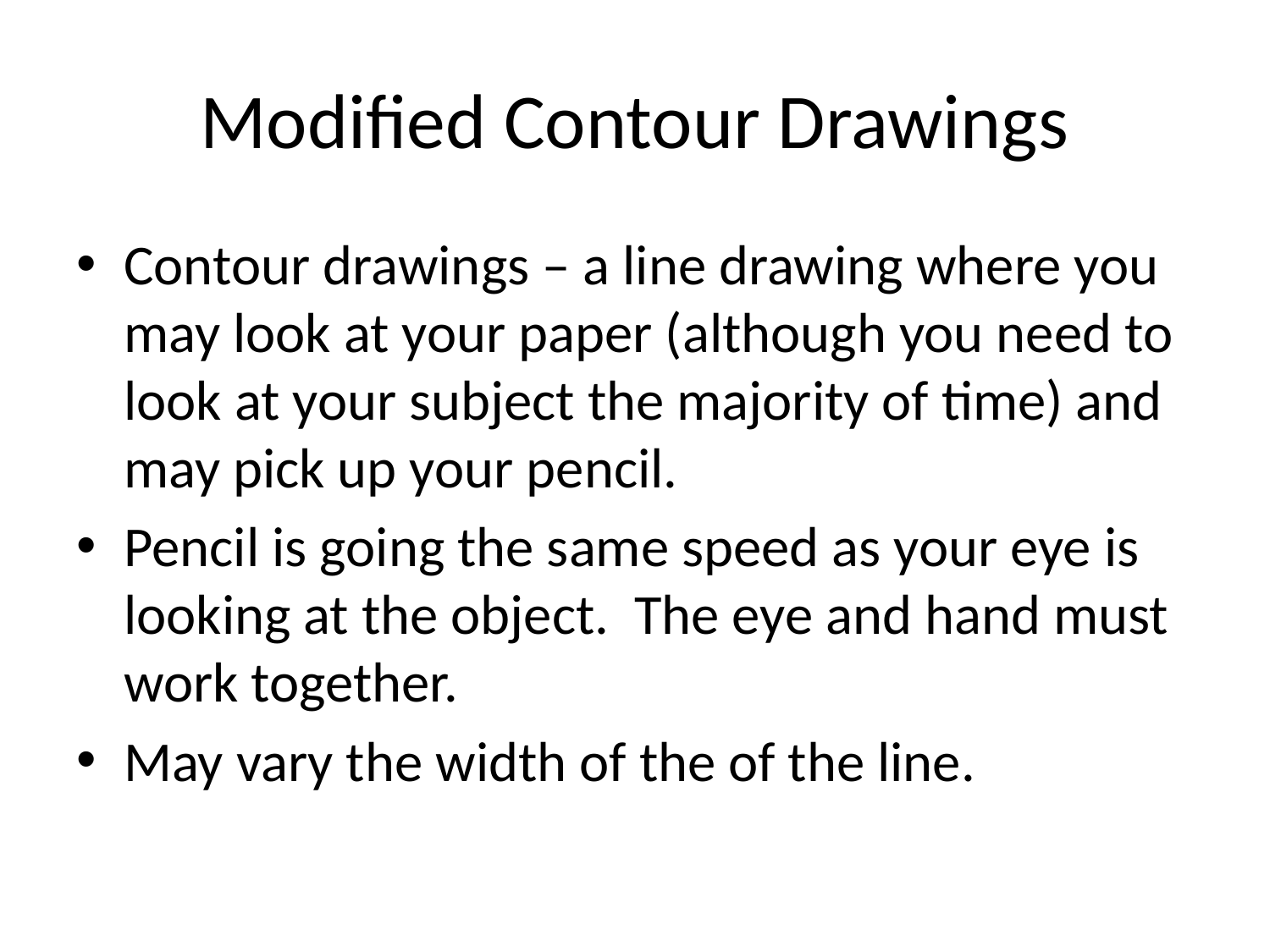

# Modified Contour Drawings
Contour drawings – a line drawing where you may look at your paper (although you need to look at your subject the majority of time) and may pick up your pencil.
Pencil is going the same speed as your eye is looking at the object.  The eye and hand must work together.
May vary the width of the of the line.